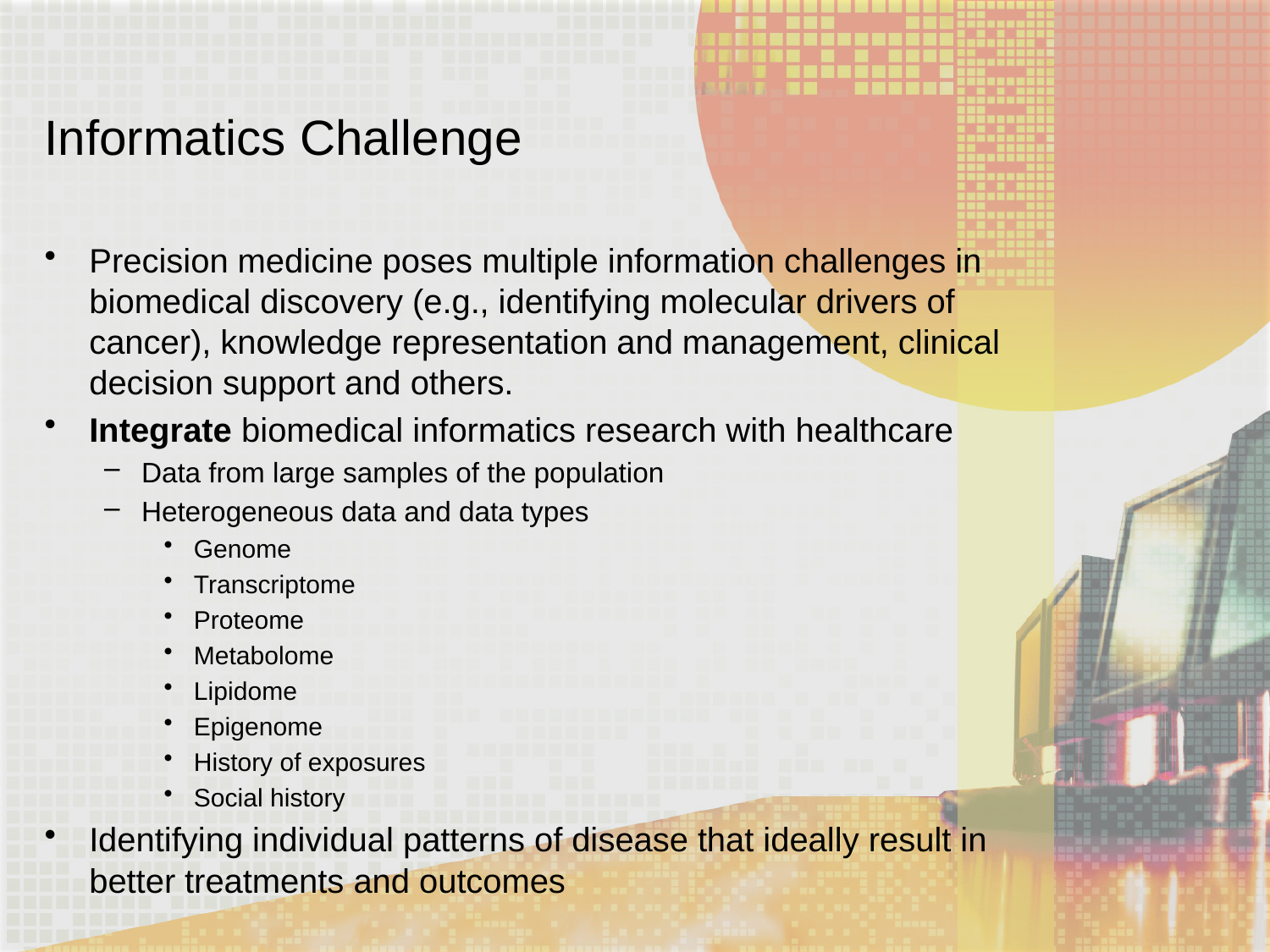

# Informatics Challenge
Precision medicine poses multiple information challenges in biomedical discovery (e.g., identifying molecular drivers of cancer), knowledge representation and management, clinical decision support and others.
Integrate biomedical informatics research with healthcare
Data from large samples of the population
Heterogeneous data and data types
Genome
Transcriptome
Proteome
Metabolome
Lipidome
Epigenome
History of exposures
Social history
Identifying individual patterns of disease that ideally result in better treatments and outcomes